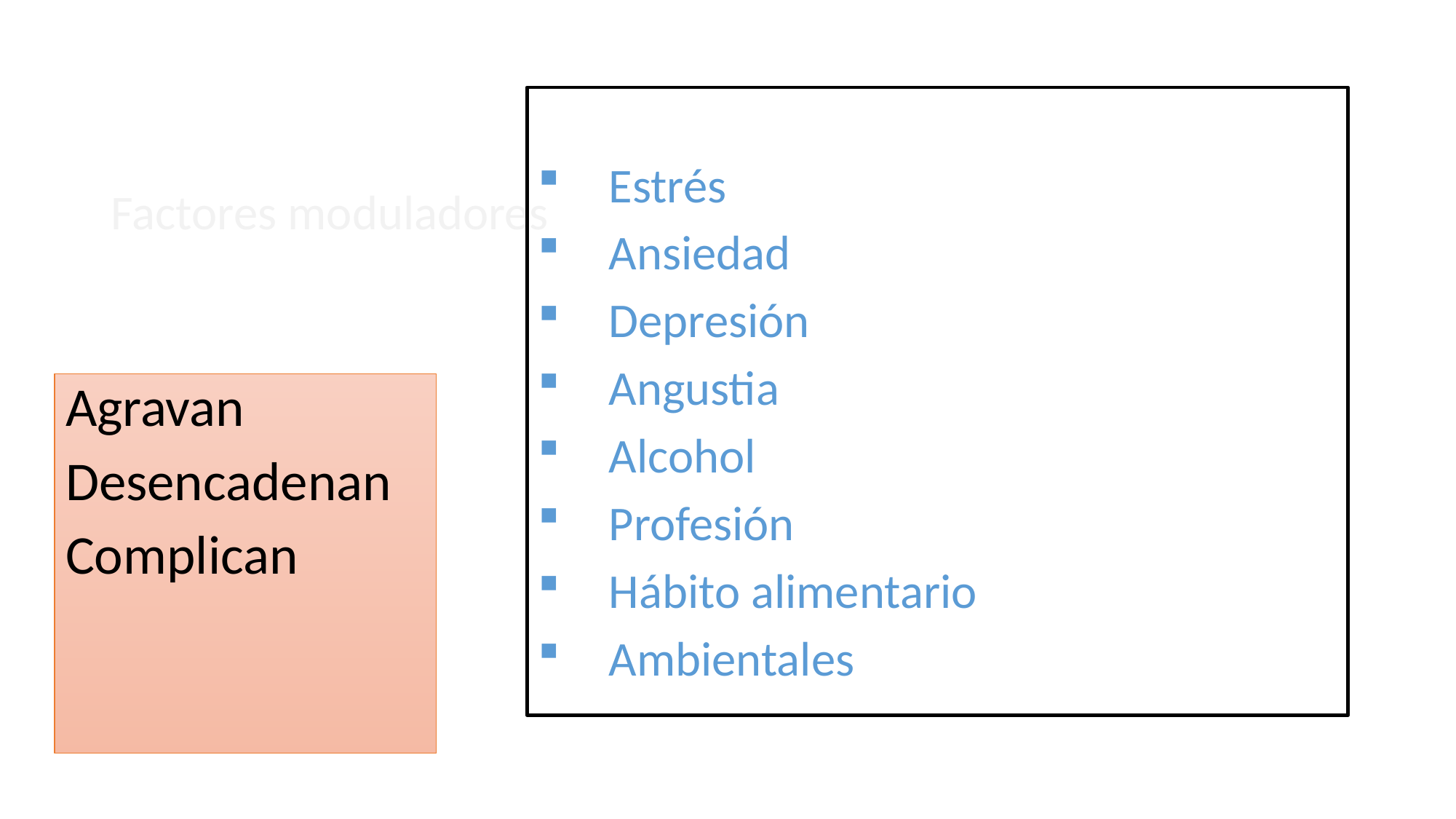

# Factores moduladores

    Estrés
    Ansiedad
    Depresión
    Angustia
    Alcohol
    Profesión
    Hábito alimentario
    Ambientales

Agravan
Desencadenan
Complican